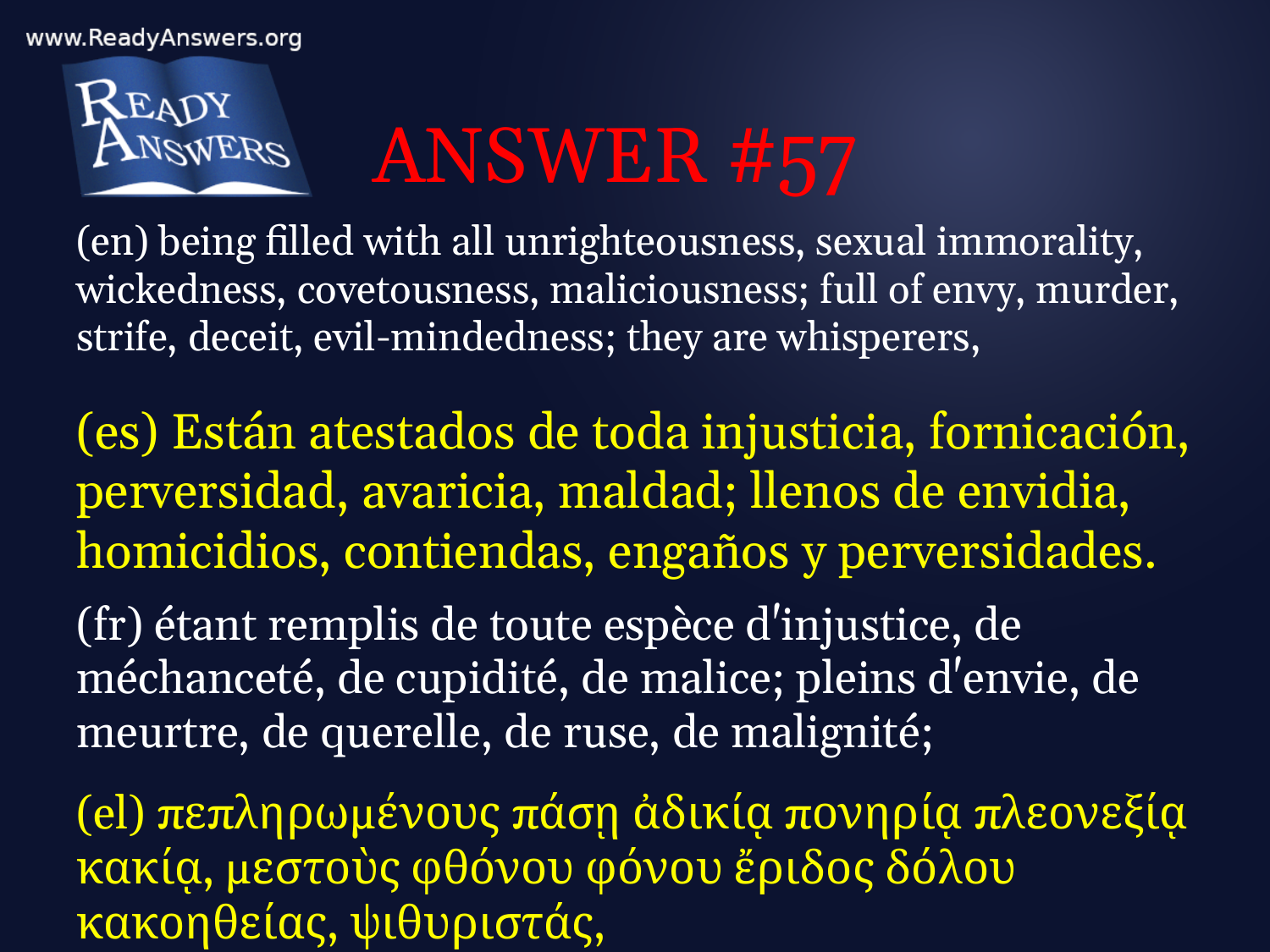

# ANSWER #57
(en) being filled with all unrighteousness, sexual immorality, wickedness, covetousness, maliciousness; full of envy, murder, strife, deceit, evil-mindedness; they are whisperers,
(es) Están atestados de toda injusticia, fornicación, perversidad, avaricia, maldad; llenos de envidia, homicidios, contiendas, engaños y perversidades.
(fr) étant remplis de toute espèce d'injustice, de méchanceté, de cupidité, de malice; pleins d'envie, de meurtre, de querelle, de ruse, de malignité;
(el) πεπληρωμένους πάσῃ ἀδικίᾳ πονηρίᾳ πλεονεξίᾳ κακίᾳ, μεστοὺς φθόνου φόνου ἔριδος δόλου κακοηθείας, ψιθυριστάς,